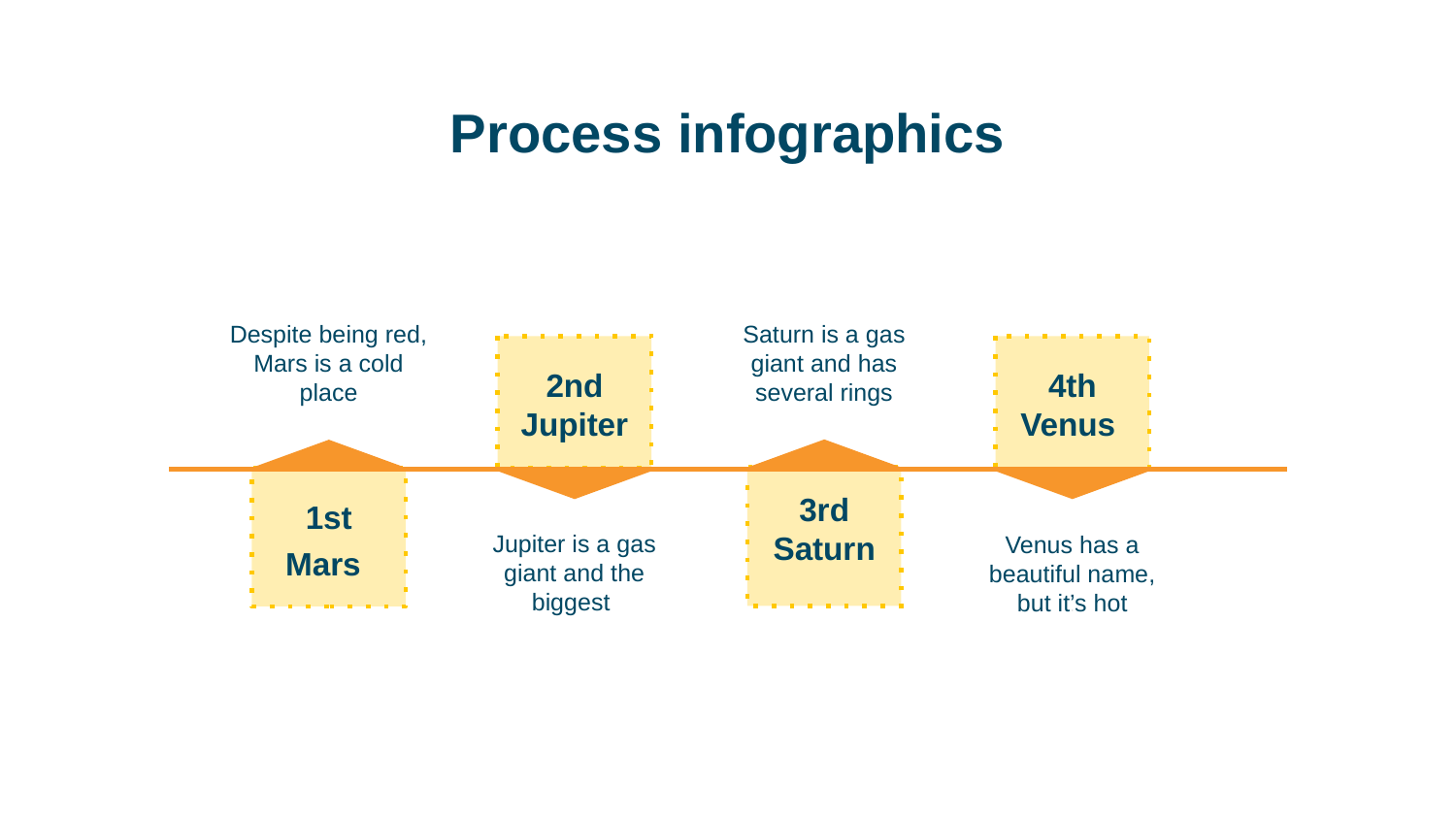

# Process infographics
Despite being red, Mars is a cold place
Saturn is a gas giant and has several rings

2nd
Jupiter
4th
Venus

1st
Mars
3rd
Saturn
Jupiter is a gas giant and the biggest
Venus has a beautiful name, but it’s hot